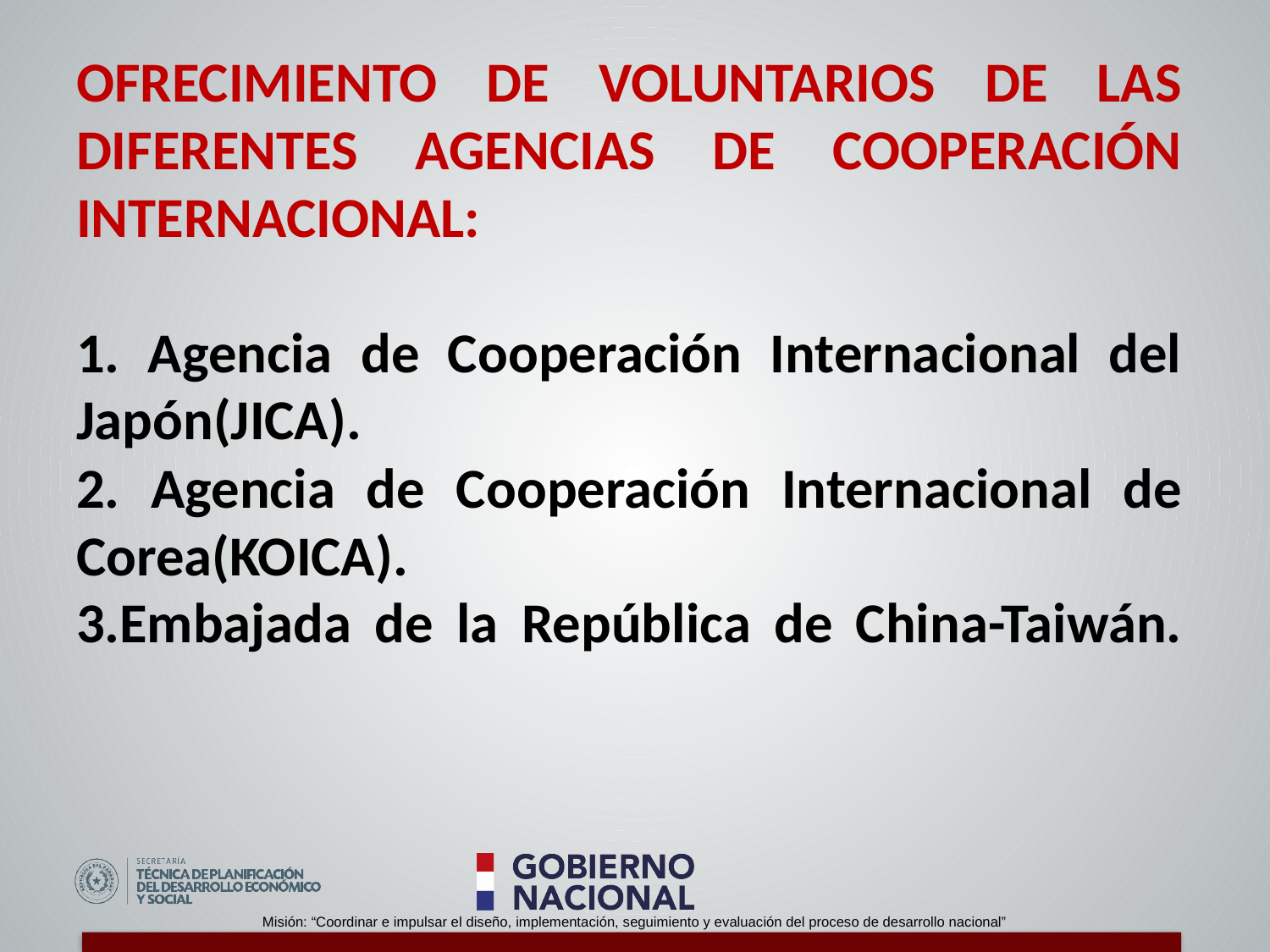

# OFRECIMIENTO DE VOLUNTARIOS DE LAS DIFERENTES AGENCIAS DE COOPERACIÓN INTERNACIONAL: 1. Agencia de Cooperación Internacional del Japón(JICA). 2. Agencia de Cooperación Internacional de Corea(KOICA). 3.Embajada de la República de China-Taiwán.